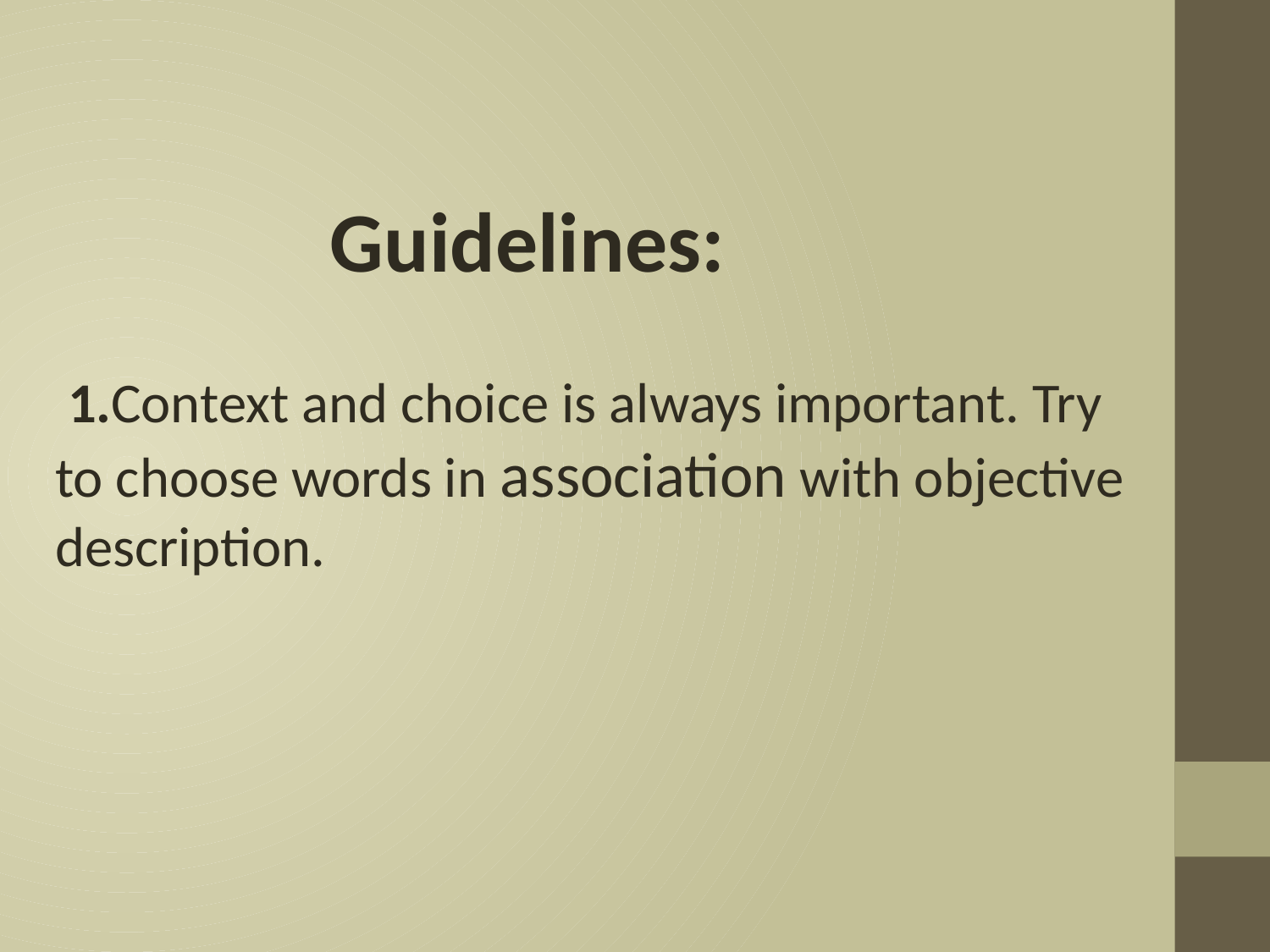

Guidelines:
 1.Context and choice is always important. Try to choose words in association with objective description.